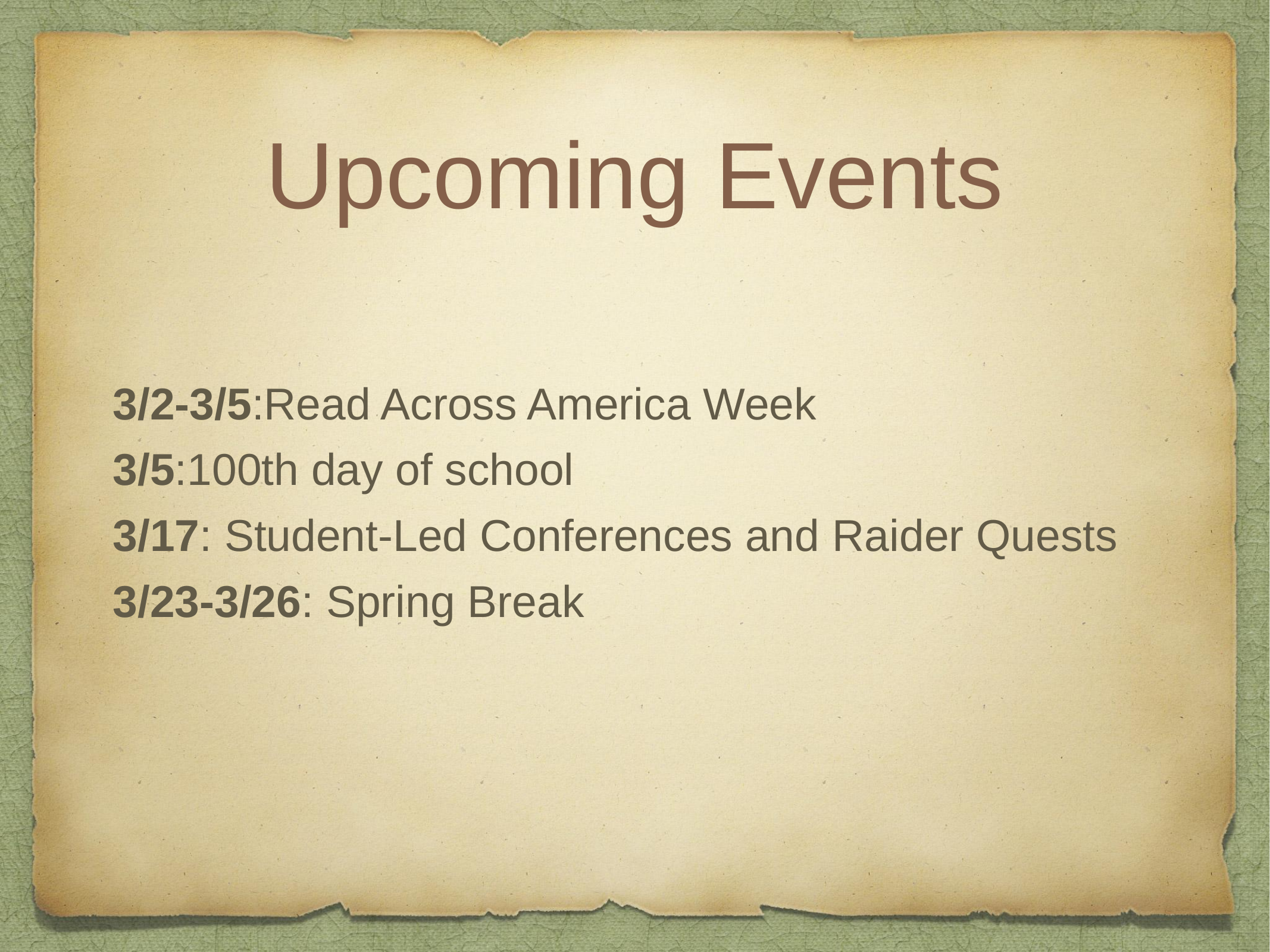

# Upcoming Events
3/2-3/5:Read Across America Week
3/5:100th day of school
3/17: Student-Led Conferences and Raider Quests
3/23-3/26: Spring Break